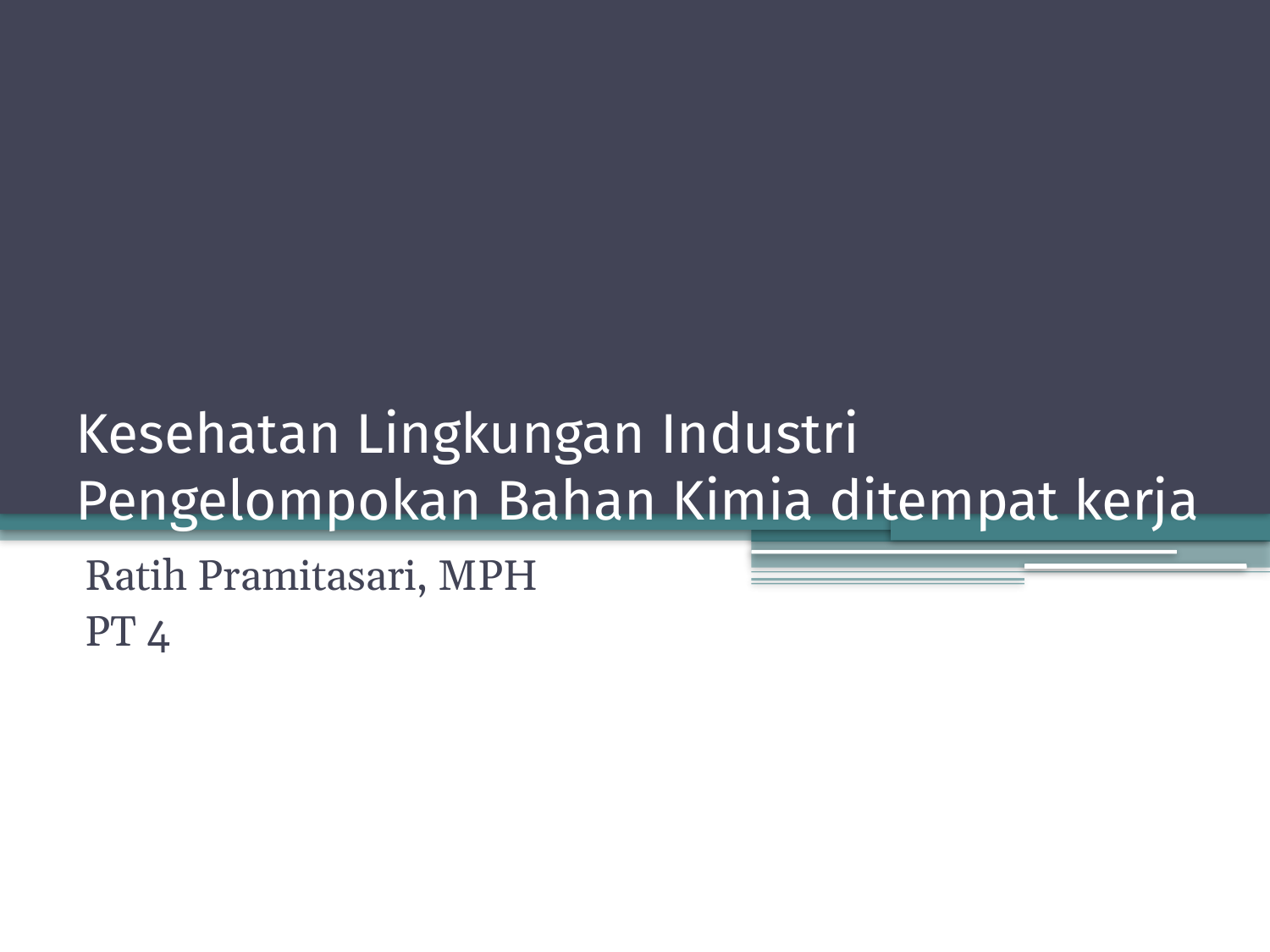

# Kesehatan Lingkungan Industri Pengelompokan Bahan Kimia ditempat kerja
Ratih Pramitasari, MPH
PT 4